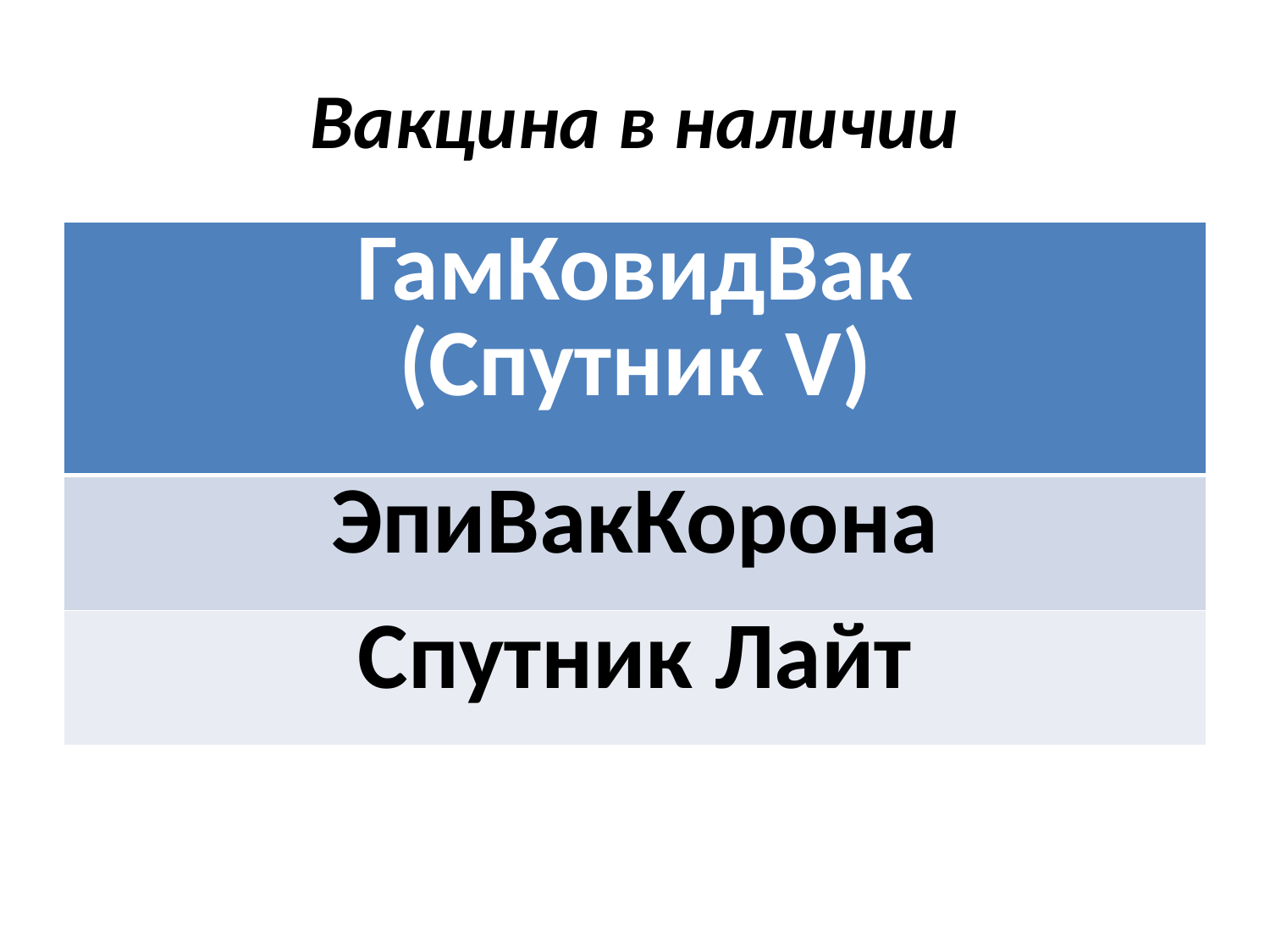

# Вакцина в наличии
| ГамКовидВак (Спутник V) |
| --- |
| ЭпиВакКорона |
| Спутник Лайт |